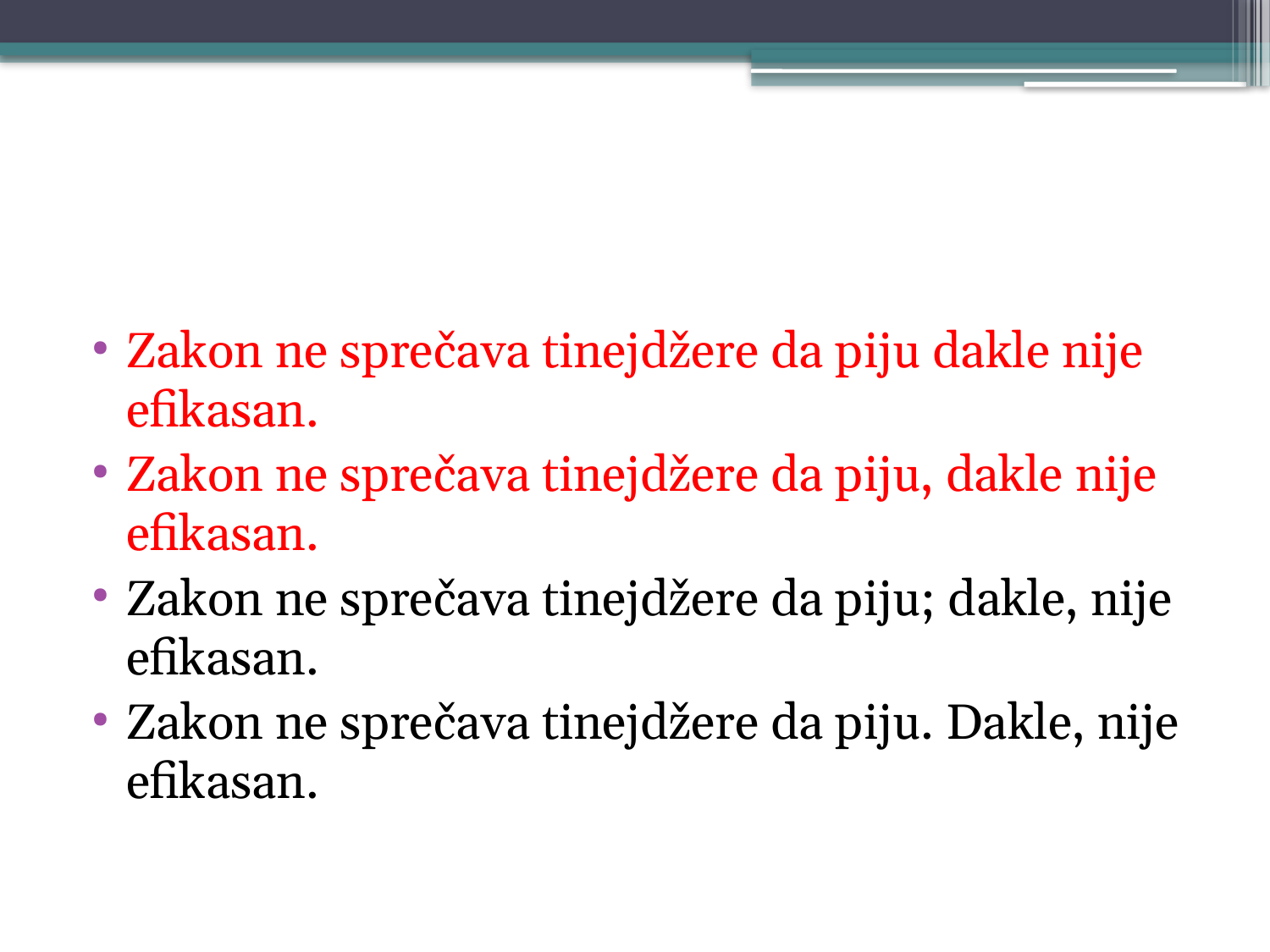

#
Zakon ne sprečava tinejdžere da piju dakle nije efikasan.
Zakon ne sprečava tinejdžere da piju, dakle nije efikasan.
Zakon ne sprečava tinejdžere da piju; dakle, nije efikasan.
Zakon ne sprečava tinejdžere da piju. Dakle, nije efikasan.